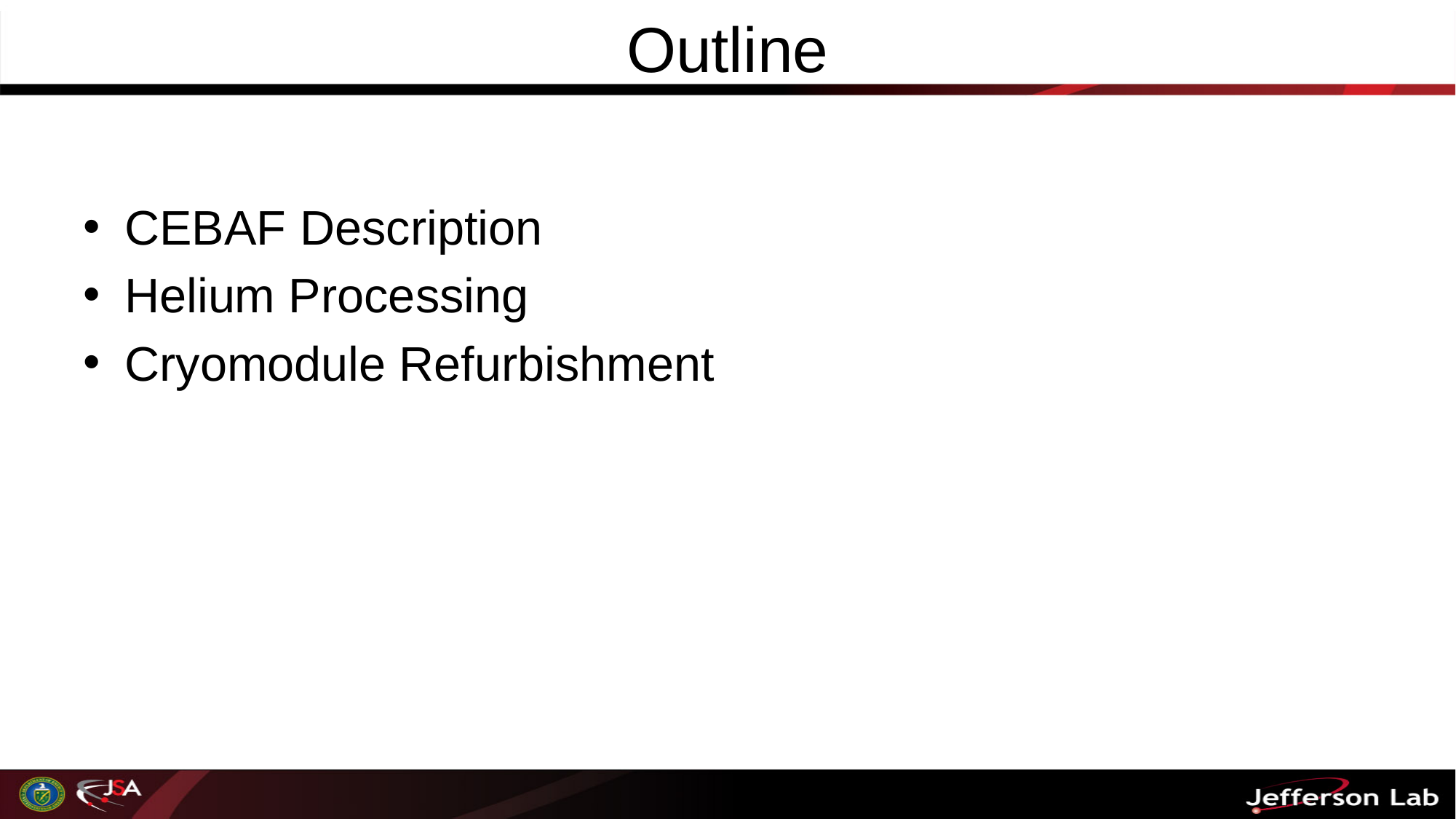

# Outline
CEBAF Description
Helium Processing
Cryomodule Refurbishment